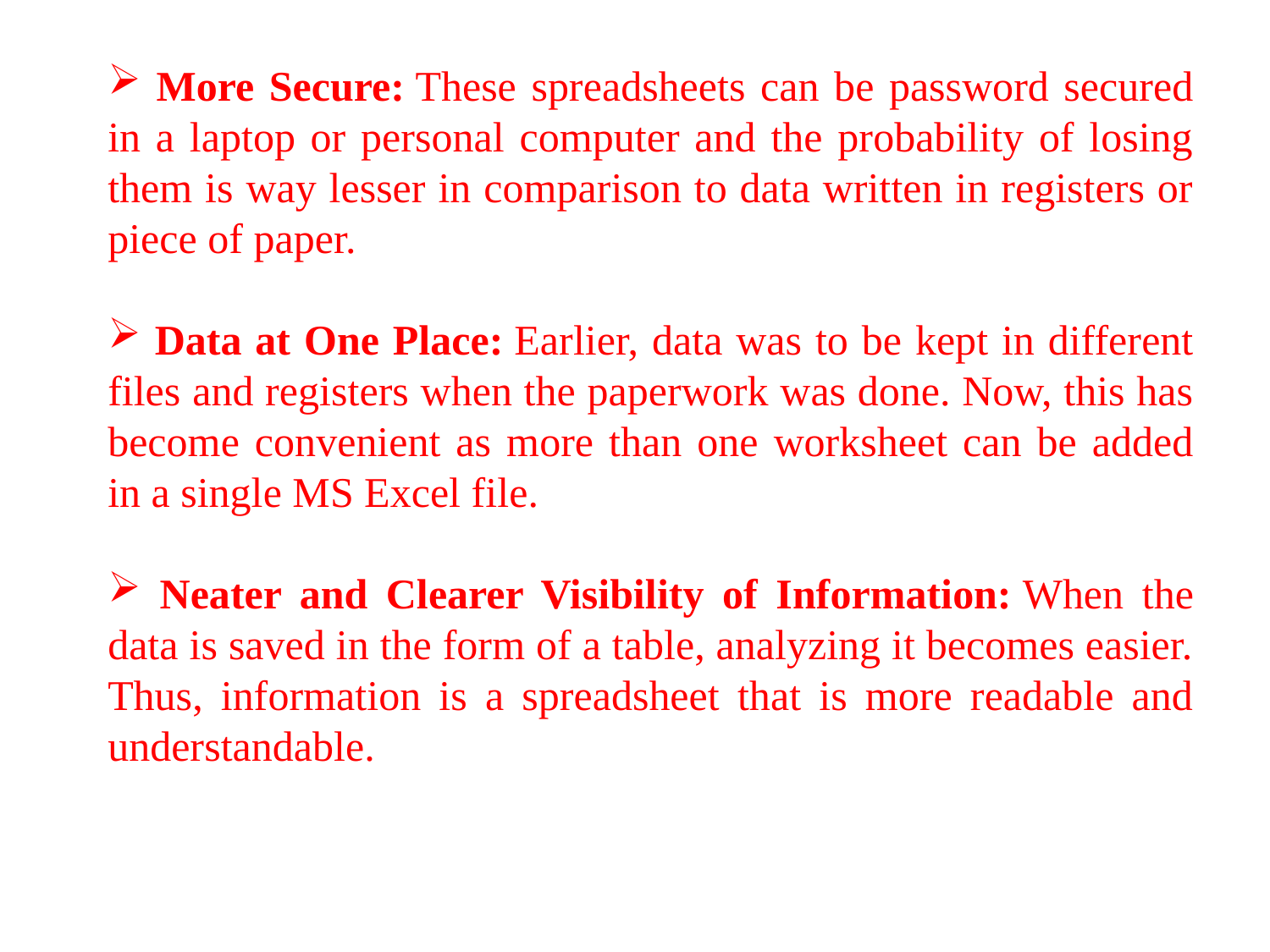

More Secure: These spreadsheets can be password secured in a laptop or personal computer and the probability of losing them is way lesser in comparison to data written in registers or piece of paper.

 Data at One Place: Earlier, data was to be kept in different files and registers when the paperwork was done. Now, this has become convenient as more than one worksheet can be added in a single MS Excel file.

 Neater and Clearer Visibility of Information: When the data is saved in the form of a table, analyzing it becomes easier. Thus, information is a spreadsheet that is more readable and understandable.